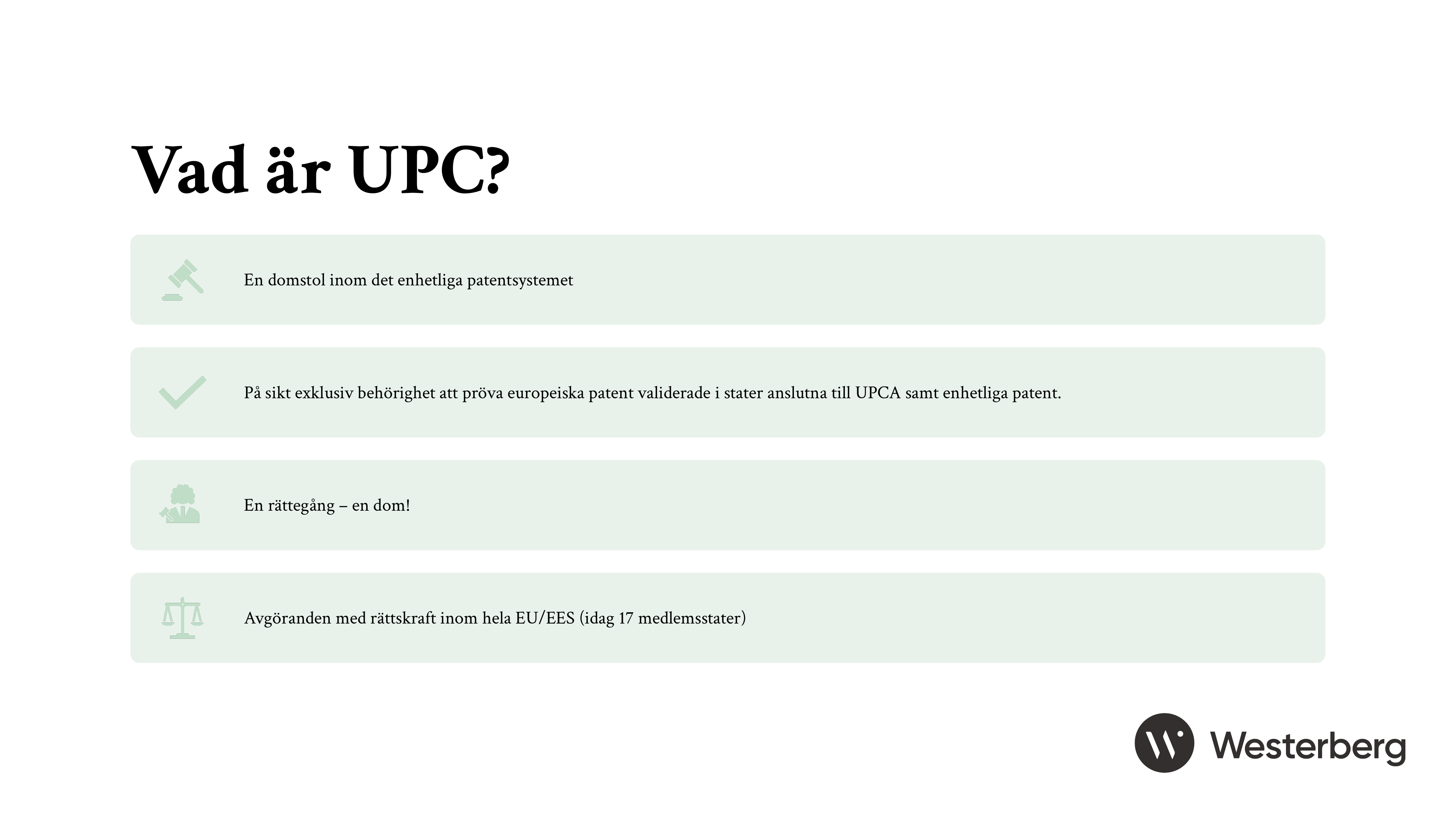

# Vad är UPC?
En domstol inom det enhetliga patentsystemet
På sikt exklusiv behörighet att pröva europeiska patent validerade i stater anslutna till UPCA samt enhetliga patent.
En rättegång – en dom!
Avgöranden med rättskraft inom hela EU/EES (idag 17 medlemsstater)